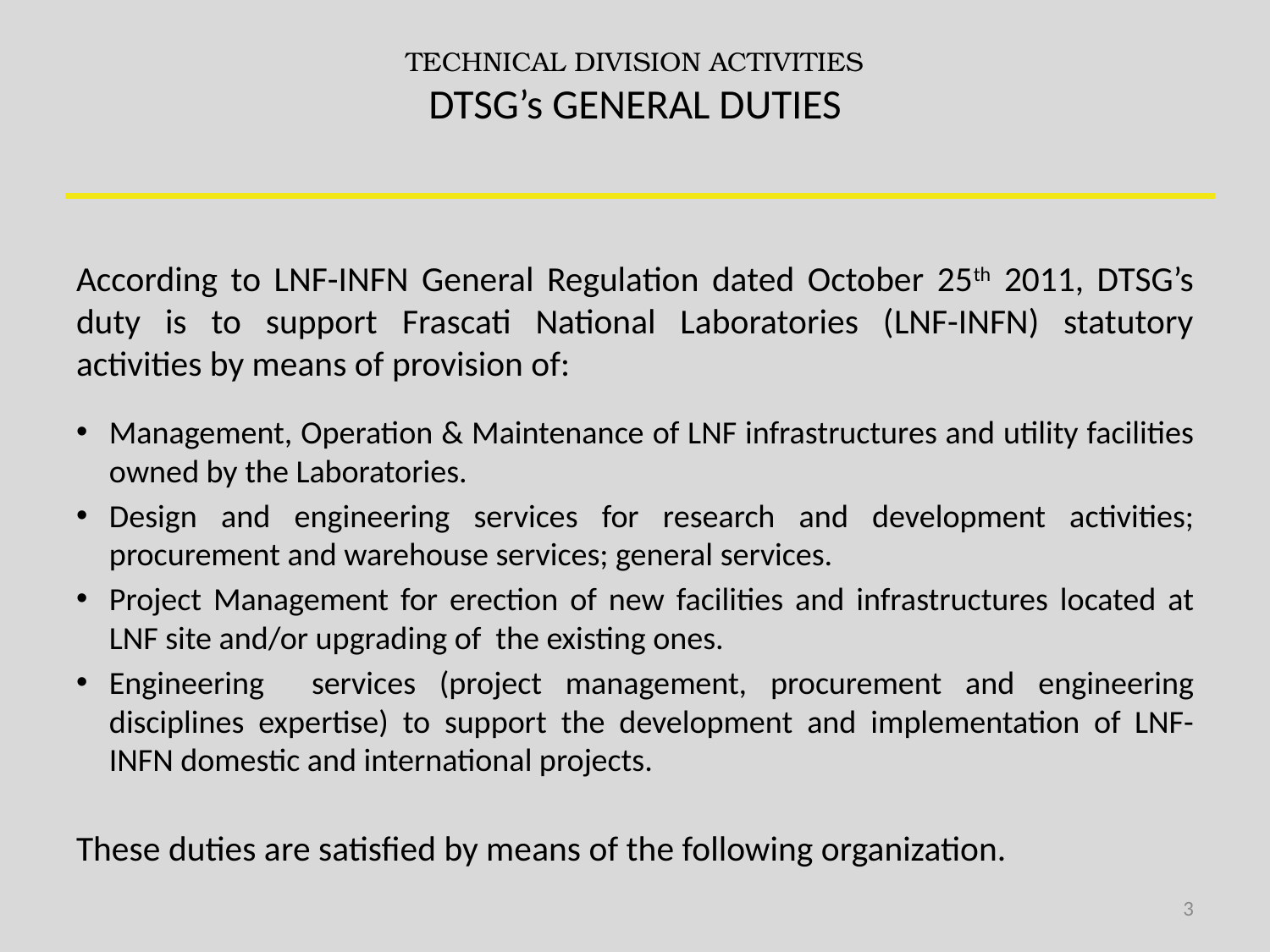

# TECHNICAL DIVISION ACTIVITIES DTSG’s GENERAL DUTIES

According to LNF-INFN General Regulation dated October 25th 2011, DTSG’s duty is to support Frascati National Laboratories (LNF-INFN) statutory activities by means of provision of:

Management, Operation & Maintenance of LNF infrastructures and utility facilities owned by the Laboratories.
Design and engineering services for research and development activities; procurement and warehouse services; general services.
Project Management for erection of new facilities and infrastructures located at LNF site and/or upgrading of  the existing ones.
Engineering  services (project management, procurement and engineering disciplines expertise) to support the development and implementation of LNF-INFN domestic and international projects.

These duties are satisfied by means of the following organization.

3